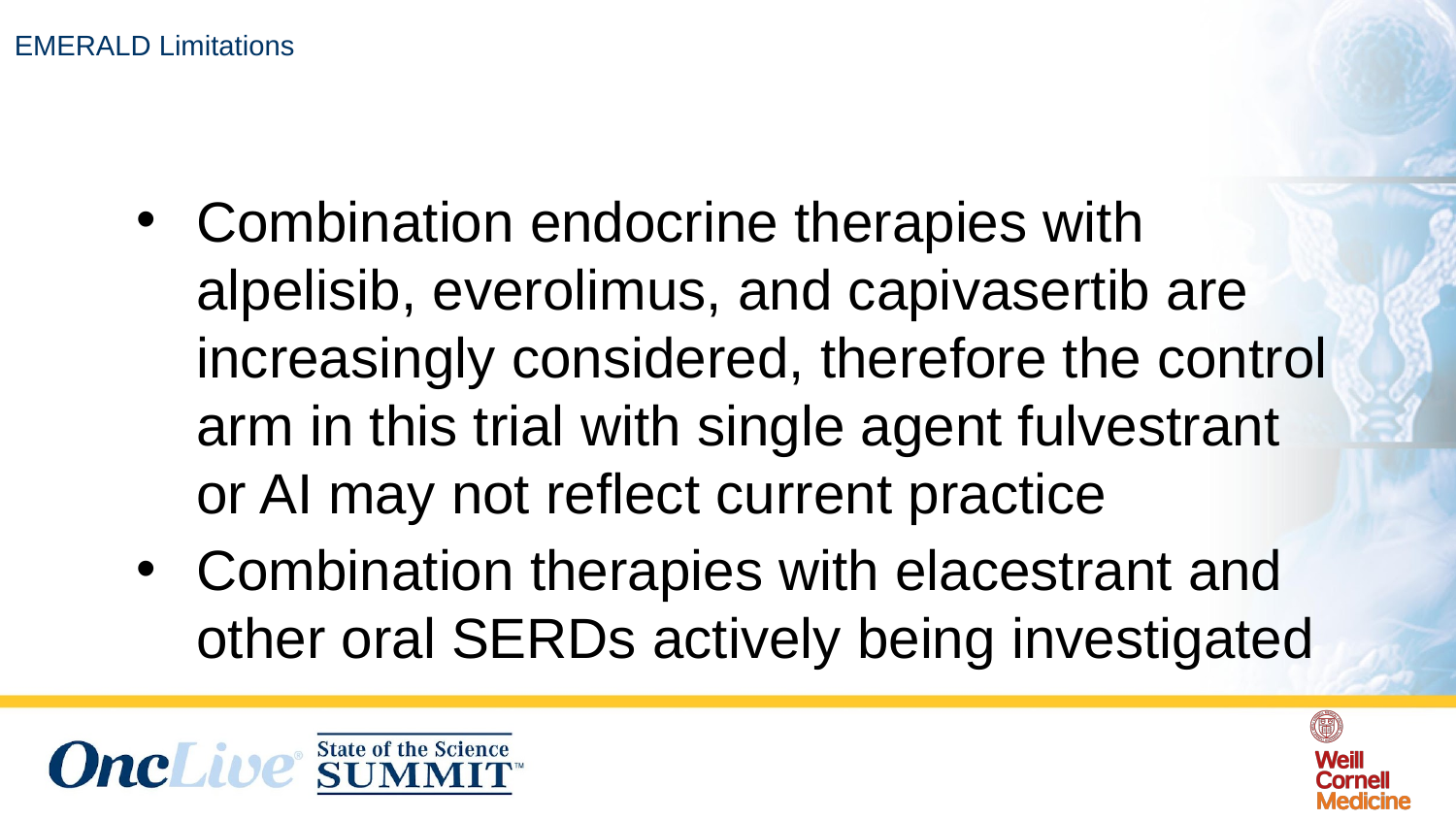

# EMERALD Limitations
Combination endocrine therapies with alpelisib, everolimus, and capivasertib are increasingly considered, therefore the control arm in this trial with single agent fulvestrant or AI may not reflect current practice
Combination therapies with elacestrant and other oral SERDs actively being investigated